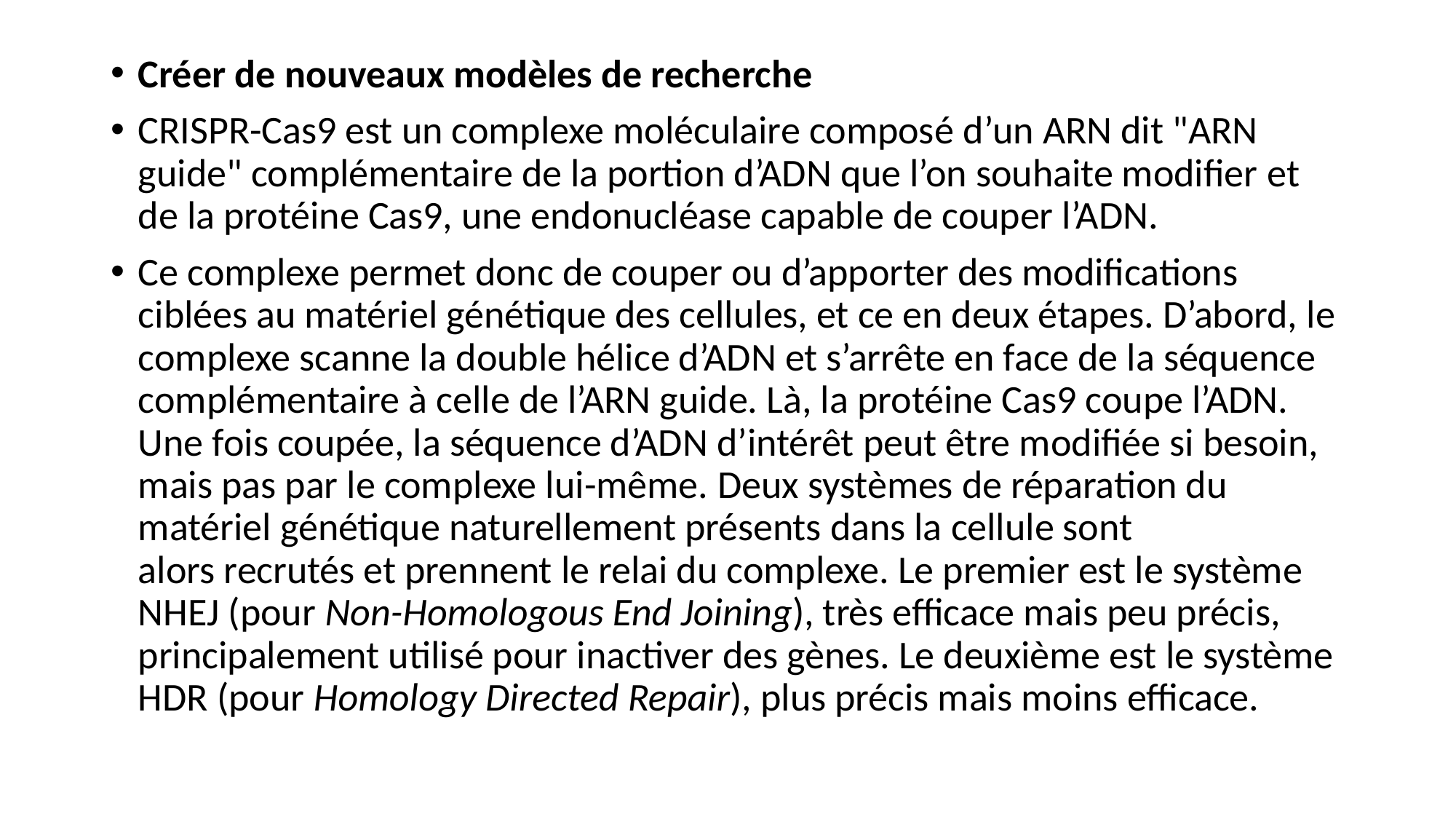

Créer de nouveaux modèles de recherche
CRISPR-Cas9 est un complexe moléculaire composé d’un ARN dit "ARN guide" complémentaire de la portion d’ADN que l’on souhaite modifier et de la protéine Cas9, une endonucléase capable de couper l’ADN.
Ce complexe permet donc de couper ou d’apporter des modifications ciblées au matériel génétique des cellules, et ce en deux étapes. D’abord, le complexe scanne la double hélice d’ADN et s’arrête en face de la séquence complémentaire à celle de l’ARN guide. Là, la protéine Cas9 coupe l’ADN. Une fois coupée, la séquence d’ADN d’intérêt peut être modifiée si besoin, mais pas par le complexe lui-même. Deux systèmes de réparation du matériel génétique naturellement présents dans la cellule sont alors recrutés et prennent le relai du complexe. Le premier est le système NHEJ (pour Non-Homologous End Joining), très efficace mais peu précis, principalement utilisé pour inactiver des gènes. Le deuxième est le système HDR (pour Homology Directed Repair), plus précis mais moins efficace.